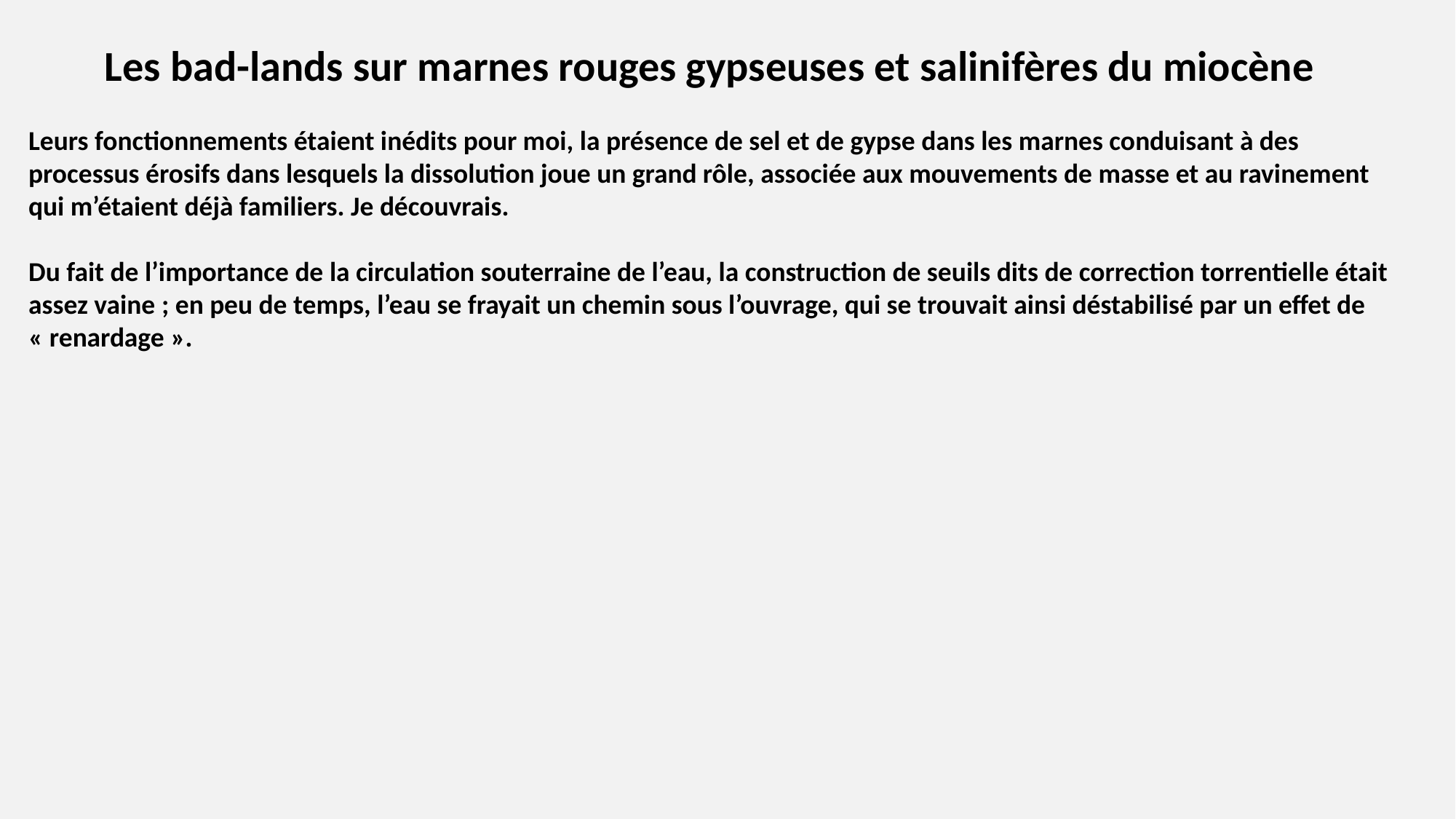

Les bad-lands sur marnes rouges gypseuses et salinifères du miocène

Leurs fonctionnements étaient inédits pour moi, la présence de sel et de gypse dans les marnes conduisant à des processus érosifs dans lesquels la dissolution joue un grand rôle, associée aux mouvements de masse et au ravinement qui m’étaient déjà familiers. Je découvrais.

Du fait de l’importance de la circulation souterraine de l’eau, la construction de seuils dits de correction torrentielle était assez vaine ; en peu de temps, l’eau se frayait un chemin sous l’ouvrage, qui se trouvait ainsi déstabilisé par un effet de « renardage ».